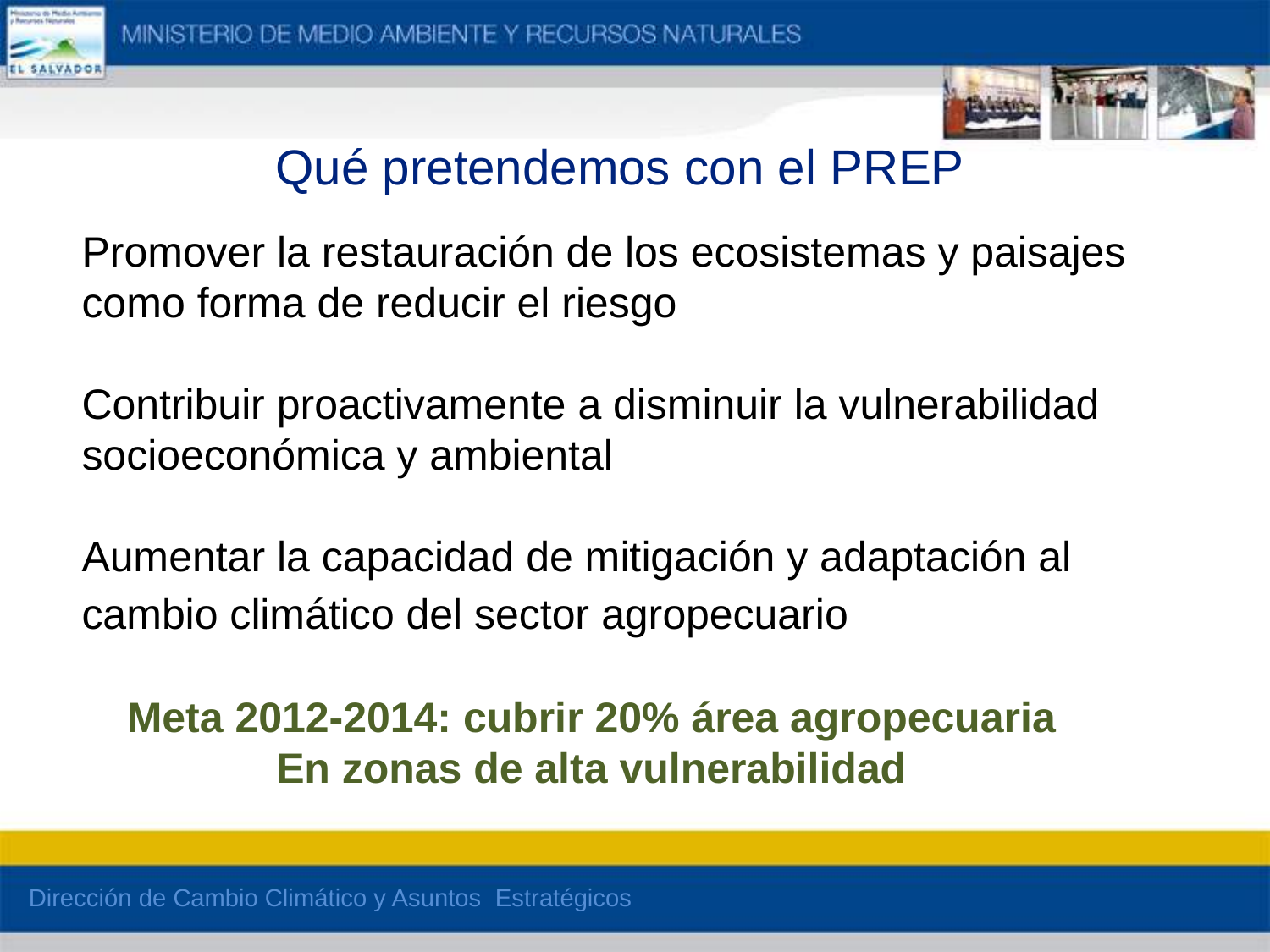

Qué pretendemos con el PREP
Promover la restauración de los ecosistemas y paisajes como forma de reducir el riesgo

Contribuir proactivamente a disminuir la vulnerabilidad socioeconómica y ambiental

Aumentar la capacidad de mitigación y adaptación al cambio climático del sector agropecuario
Meta 2012-2014: cubrir 20% área agropecuaria
En zonas de alta vulnerabilidad
Dirección de Cambio Climático y Asuntos  Estratégicos